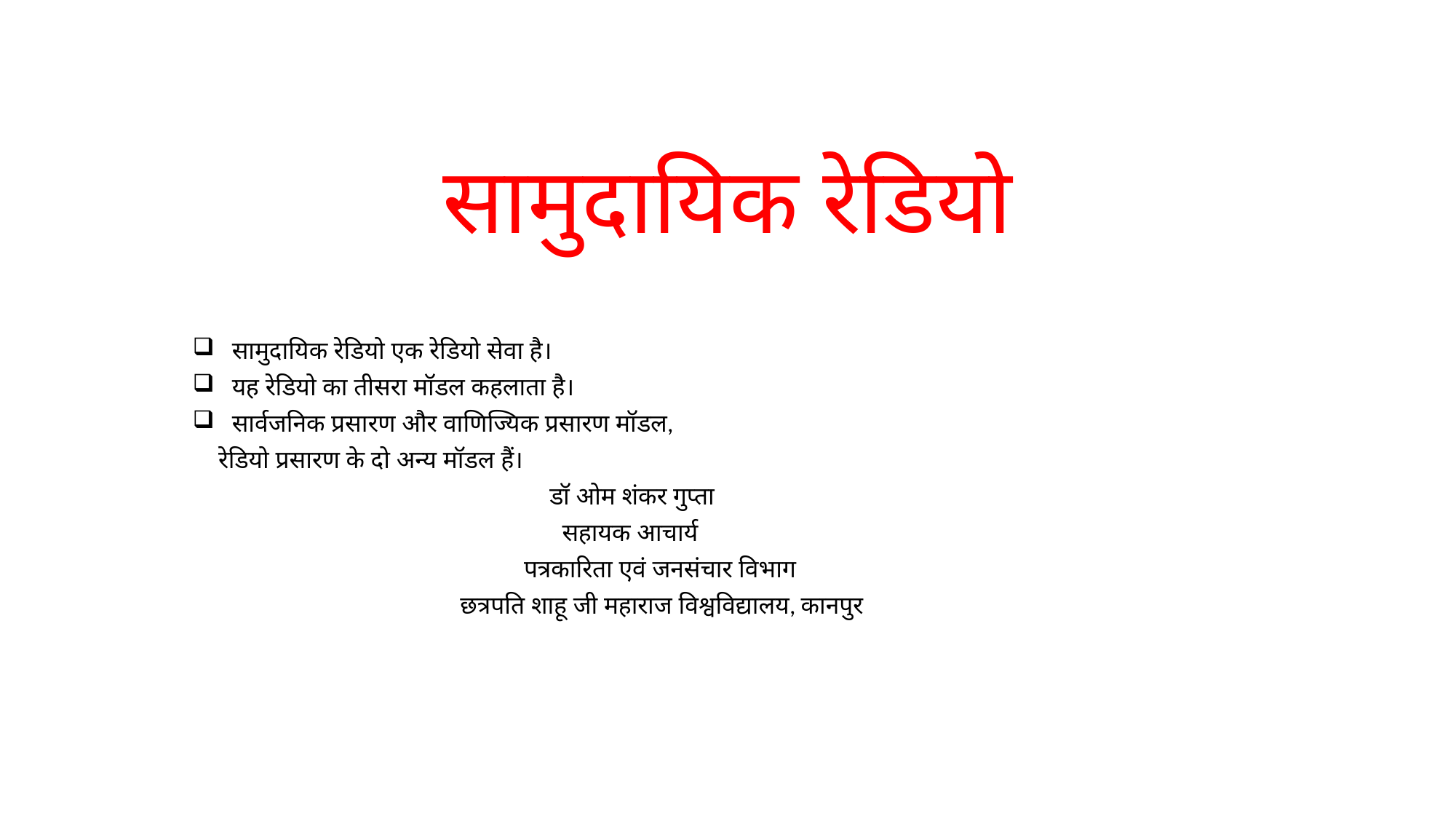

# सामुदायिक रेडियो
सामुदायिक रेडियो एक रेडियो सेवा है।
यह रेडियो का तीसरा मॉडल कहलाता है।
सार्वजनिक प्रसारण और वाणिज्यिक प्रसारण मॉडल,
    रेडियो प्रसारण के दो अन्य मॉडल हैं।
                                                        डॉ ओम शंकर गुप्ता
                                                          सहायक आचार्य
                                                    पत्रकारिता एवं जनसंचार विभाग
                                          छत्रपति शाहू जी महाराज विश्वविद्यालय, कानपुर